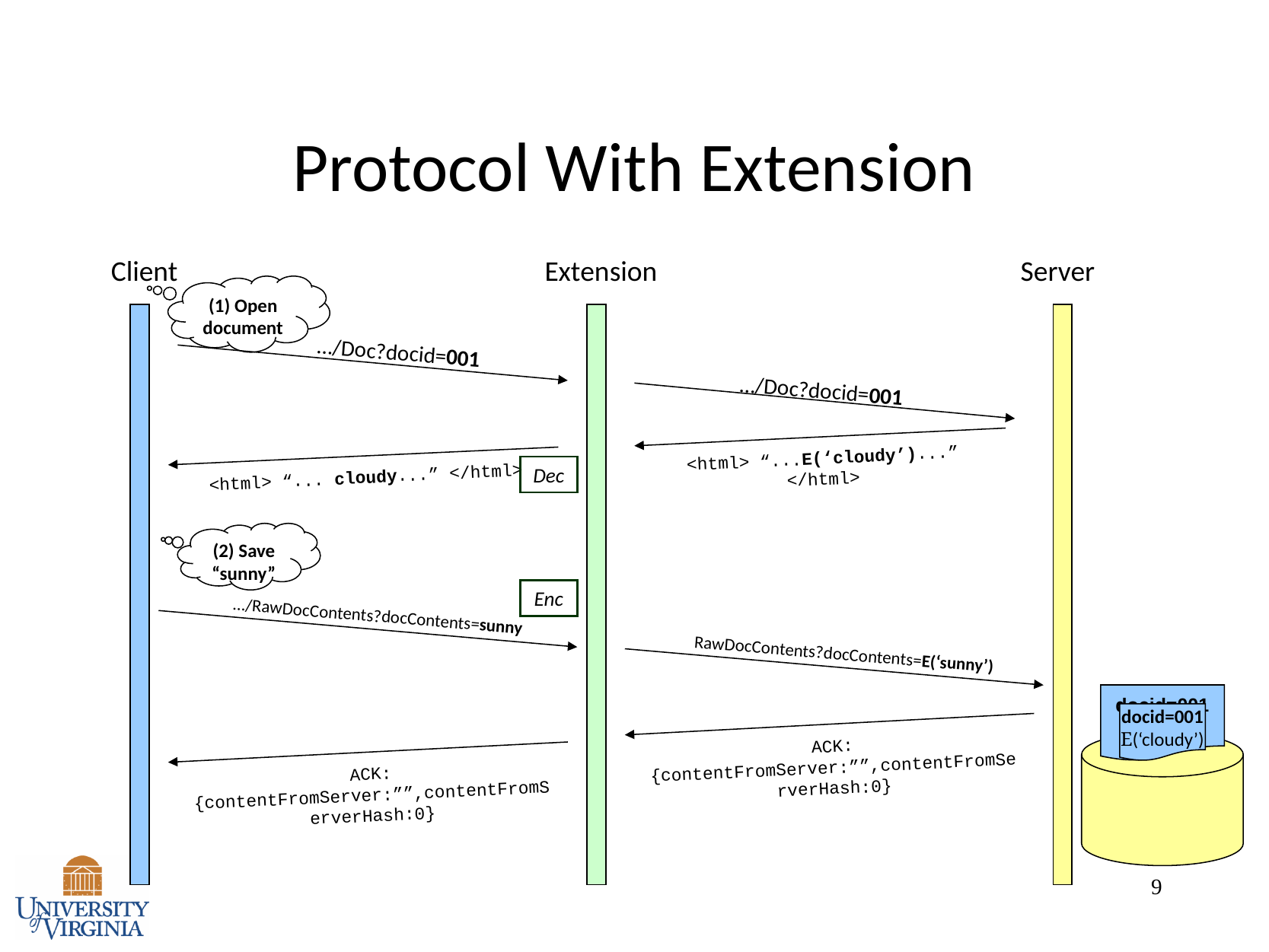

9
# Protocol With Extension
Client
Extension
Server
(1) Open document

…/Doc?docid=001

…/Doc?docid=001

<html> “...E(‘cloudy’)...” </html>

<html> “... cloudy...” </html>
Dec
(2) Save “sunny”
Enc
…/RawDocContents?docContents=sunny

RawDocContents?docContents=E(‘sunny’)

docid=001
E(‘sunny’)
docid=001
E(‘cloudy’)

ACK:{contentFromServer:””,contentFromServerHash:0}

ACK:{contentFromServer:””,contentFromServerHash:0}